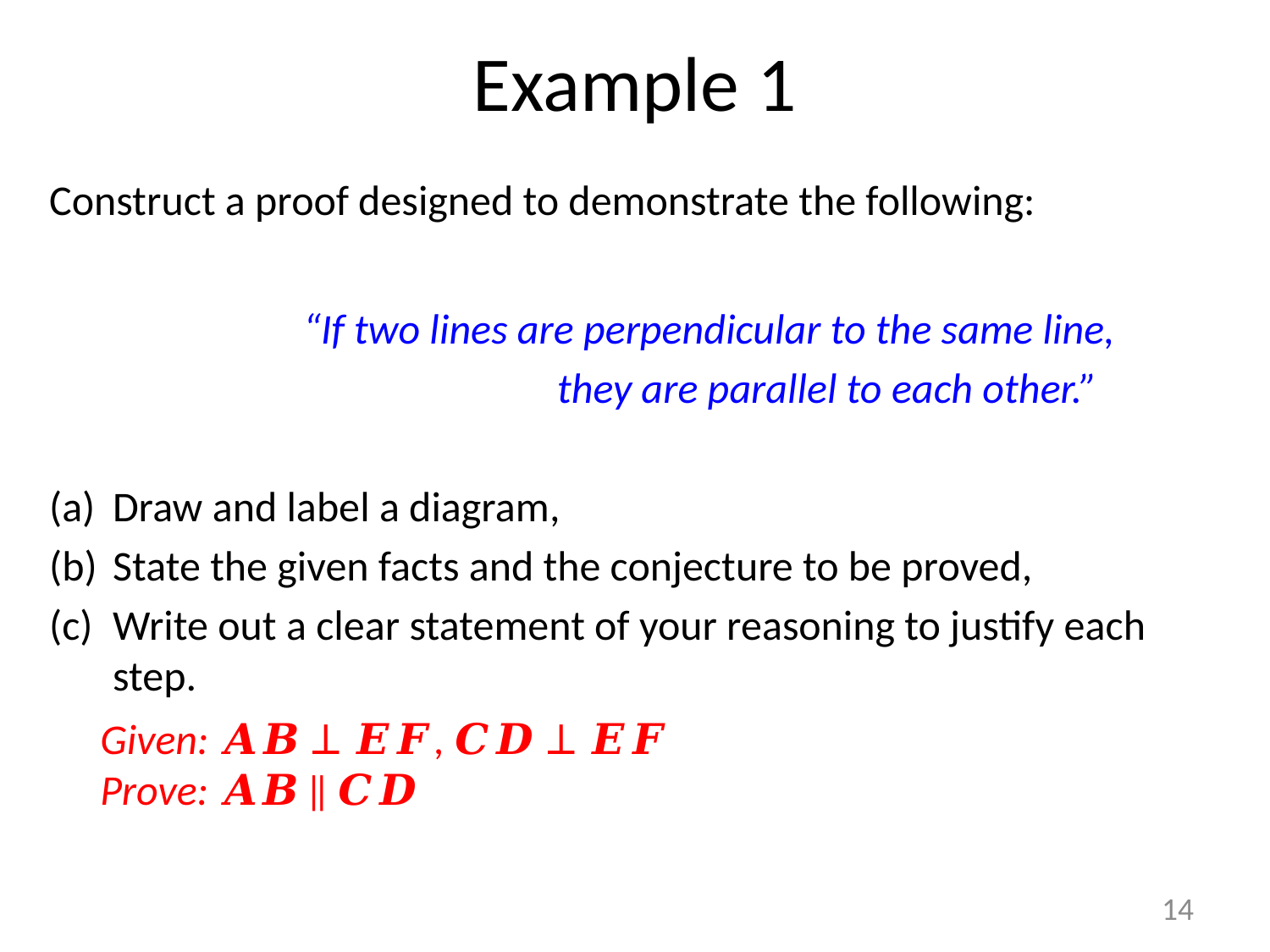

# Example 1
Construct a proof designed to demonstrate the following:

		“If two lines are perpendicular to the same line,
				they are parallel to each other.”

Draw and label a diagram,
State the given facts and the conjecture to be proved,
Write out a clear statement of your reasoning to justify each step.
Given: 𝑨𝑩 ⊥ 𝑬𝑭, 𝑪𝑫 ⊥ 𝑬𝑭
Prove: 𝑨𝑩 ∥ 𝑪𝑫
14